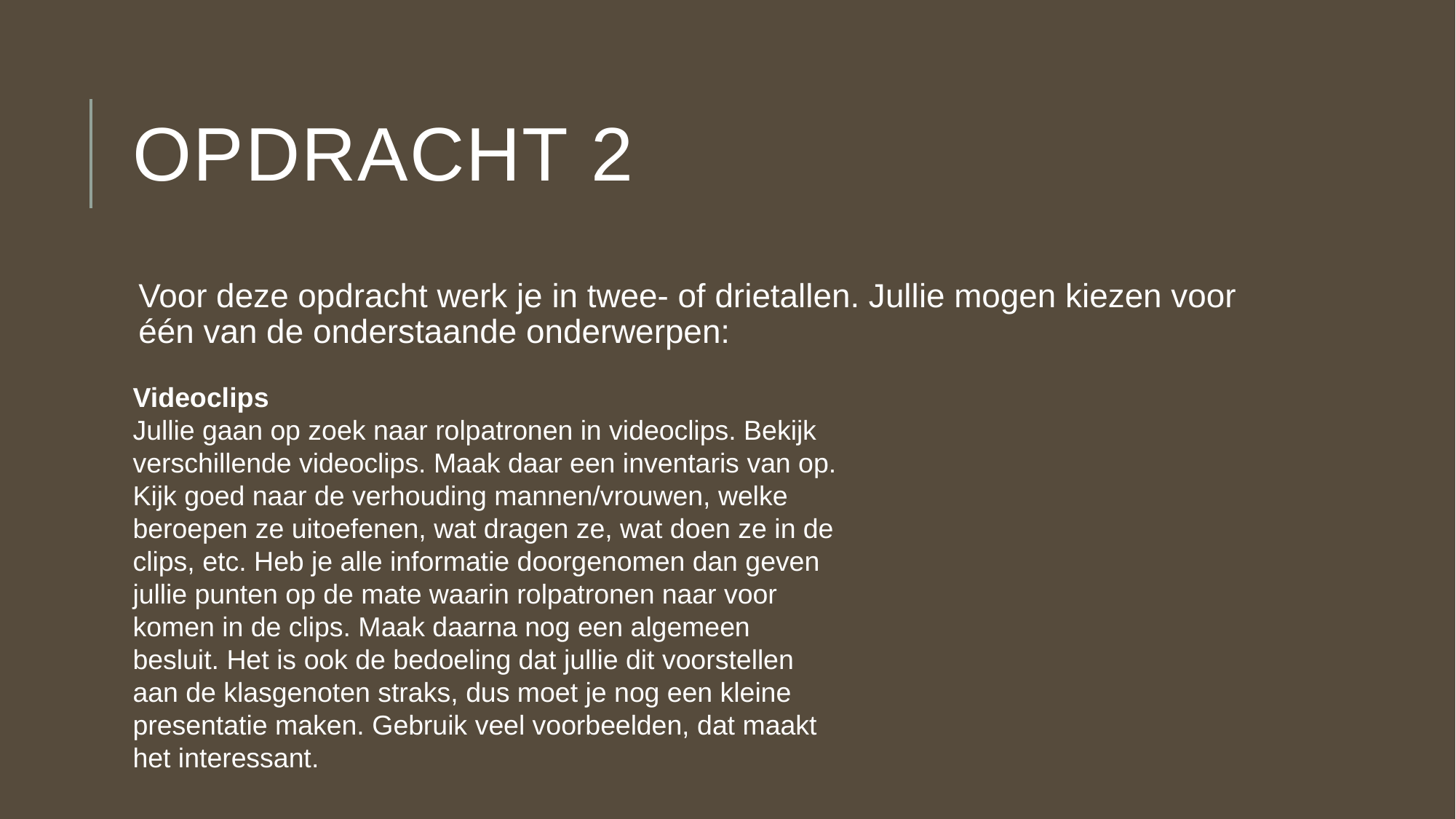

# Opdracht 2
Voor deze opdracht werk je in twee- of drietallen. Jullie mogen kiezen voor één van de onderstaande onderwerpen:
Videoclips
Jullie gaan op zoek naar rolpatronen in videoclips. Bekijk verschillende videoclips. Maak daar een inventaris van op. Kijk goed naar de verhouding mannen/vrouwen, welke beroepen ze uitoefenen, wat dragen ze, wat doen ze in de clips, etc. Heb je alle informatie doorgenomen dan geven jullie punten op de mate waarin rolpatronen naar voor komen in de clips. Maak daarna nog een algemeen besluit. Het is ook de bedoeling dat jullie dit voorstellen aan de klasgenoten straks, dus moet je nog een kleine presentatie maken. Gebruik veel voorbeelden, dat maakt het interessant.